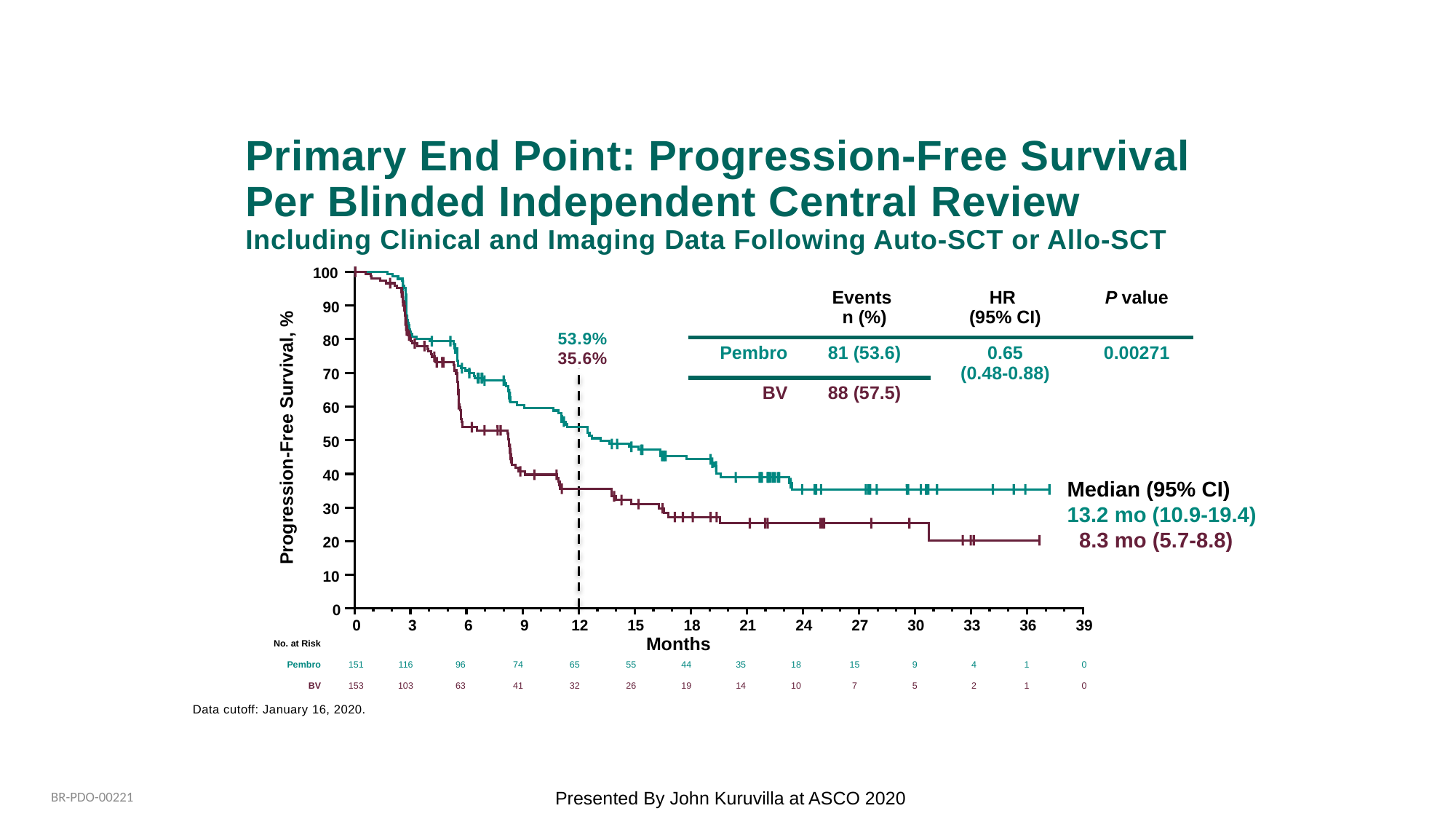

# Primary End Point: Progression-Free Survival Per Blinded Independent Central Review Including Clinical and Imaging Data Following Auto-SCT or Allo-SCT
100

90

53.9%
35.6%

80

70

60

Progression-Free Survival, %

50

40

Median (95% CI)
13.2 mo (10.9-19.4)
  8.3 mo (5.7-8.8)

30

20

10
0

0
3
6
9
12
15
18
21
24
27
30
33
36
39
|  | Events n (%) | HR (95% CI) | P value |
| --- | --- | --- | --- |
| Pembro | 81 (53.6) | 0.65 (0.48-0.88) | 0.00271 |
| BV | 88 (57.5) |  |  |
Months
| No. at Risk |  |  |  |  |  |  |  |  |  |  |  |  |  |  |
| --- | --- | --- | --- | --- | --- | --- | --- | --- | --- | --- | --- | --- | --- | --- |
| Pembro | 151 | 116 | 96 | 74 | 65 | 55 | 44 | 35 | 18 | 15 | 9 | 4 | 1 | 0 |
| BV | 153 | 103 | 63 | 41 | 32 | 26 | 19 | 14 | 10 | 7 | 5 | 2 | 1 | 0 |

Data cutoff: January 16, 2020.
Presented By John Kuruvilla at ASCO 2020
BR-PDO-00221